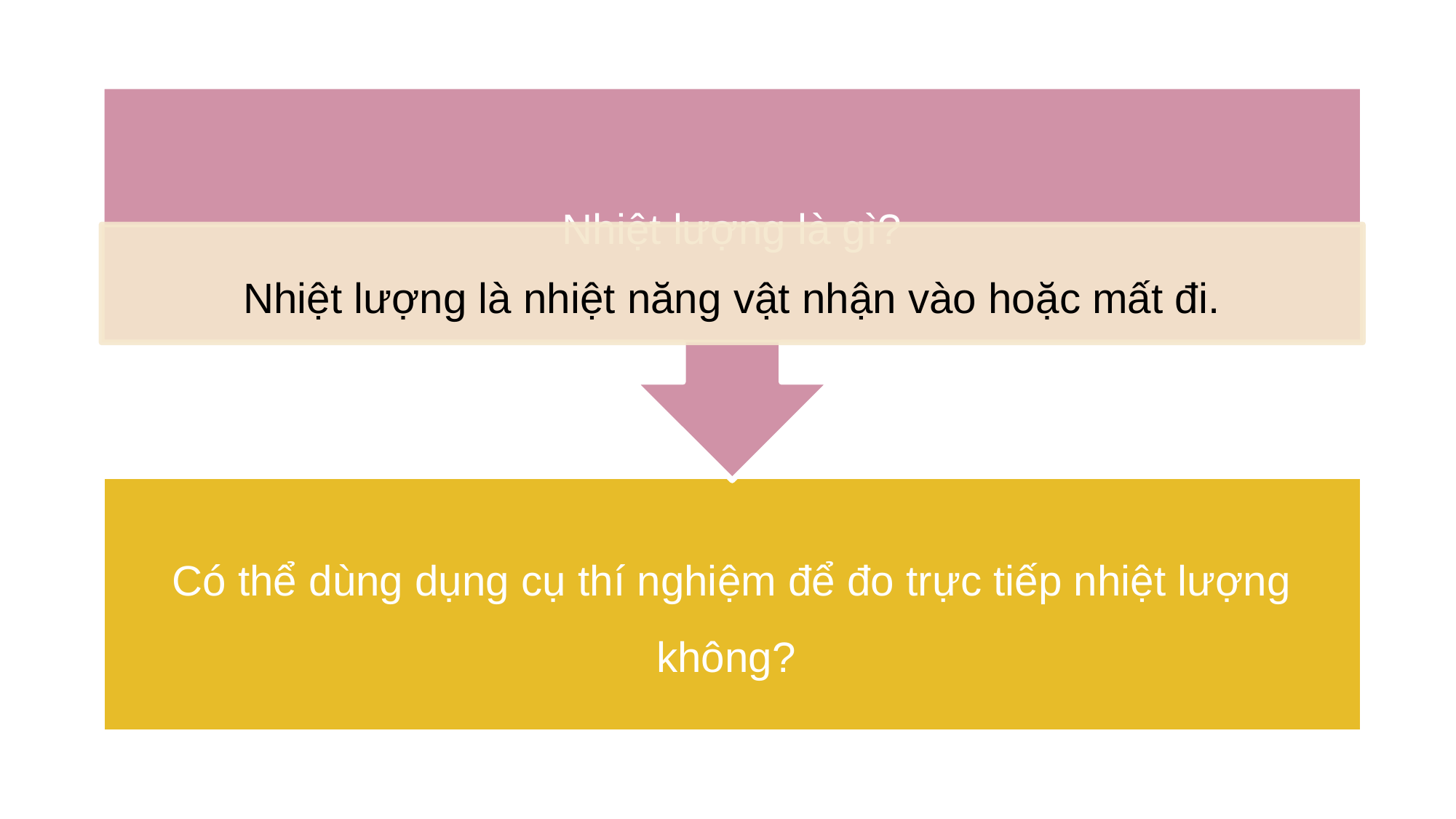

Có thể dùng dụng cụ thí nghiệm để đo trực tiếp nhiệt lượng không?
Nhiệt lượng là gì?
Nhiệt lượng là nhiệt năng vật nhận vào hoặc mất đi.